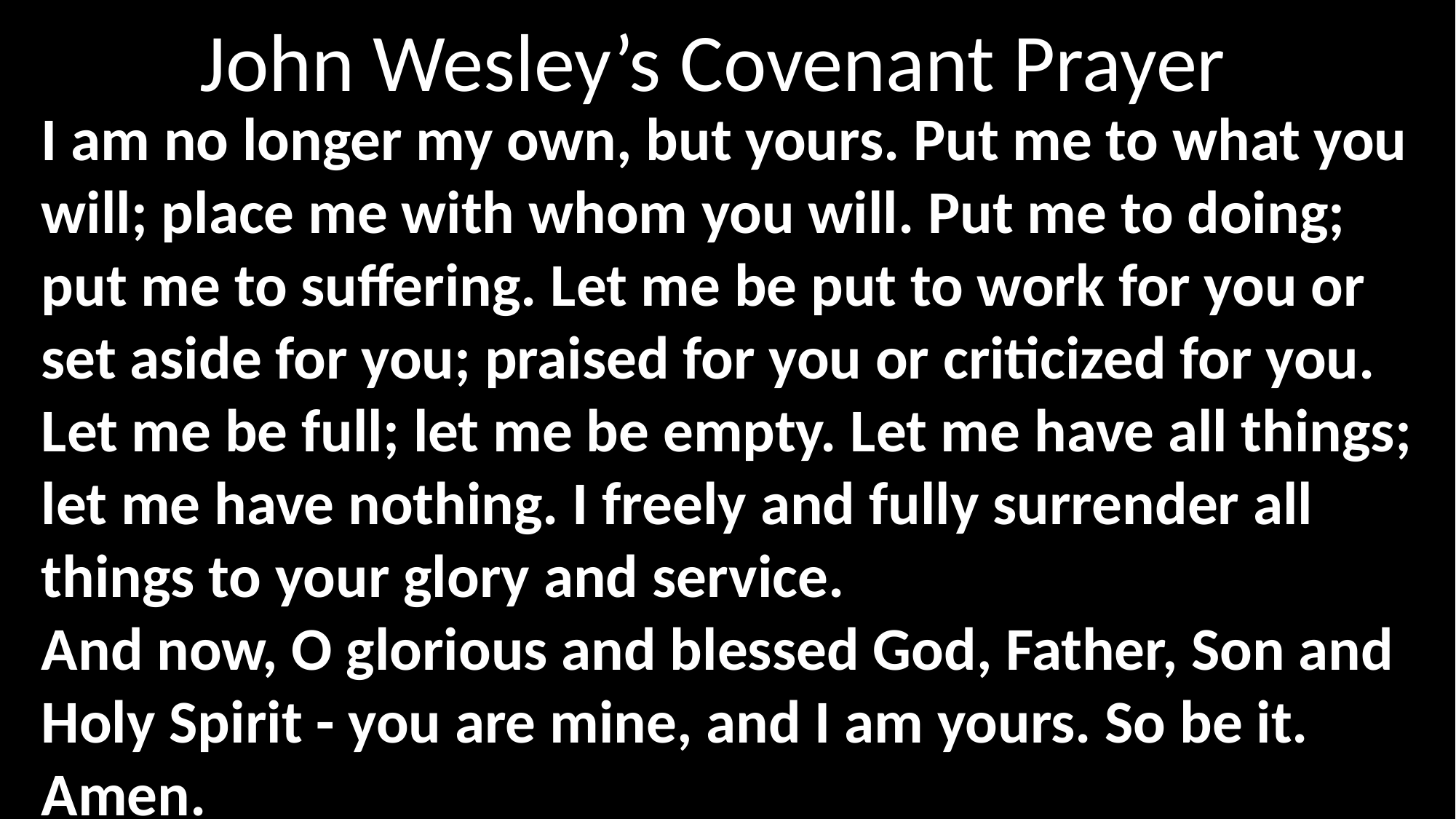

# John Wesley’s Covenant Prayer
I am no longer my own, but yours. Put me to what you will; place me with whom you will. Put me to doing; put me to suffering. Let me be put to work for you or set aside for you; praised for you or criticized for you. Let me be full; let me be empty. Let me have all things; let me have nothing. I freely and fully surrender all things to your glory and service.
And now, O glorious and blessed God, Father, Son and Holy Spirit - you are mine, and I am yours. So be it. Amen.